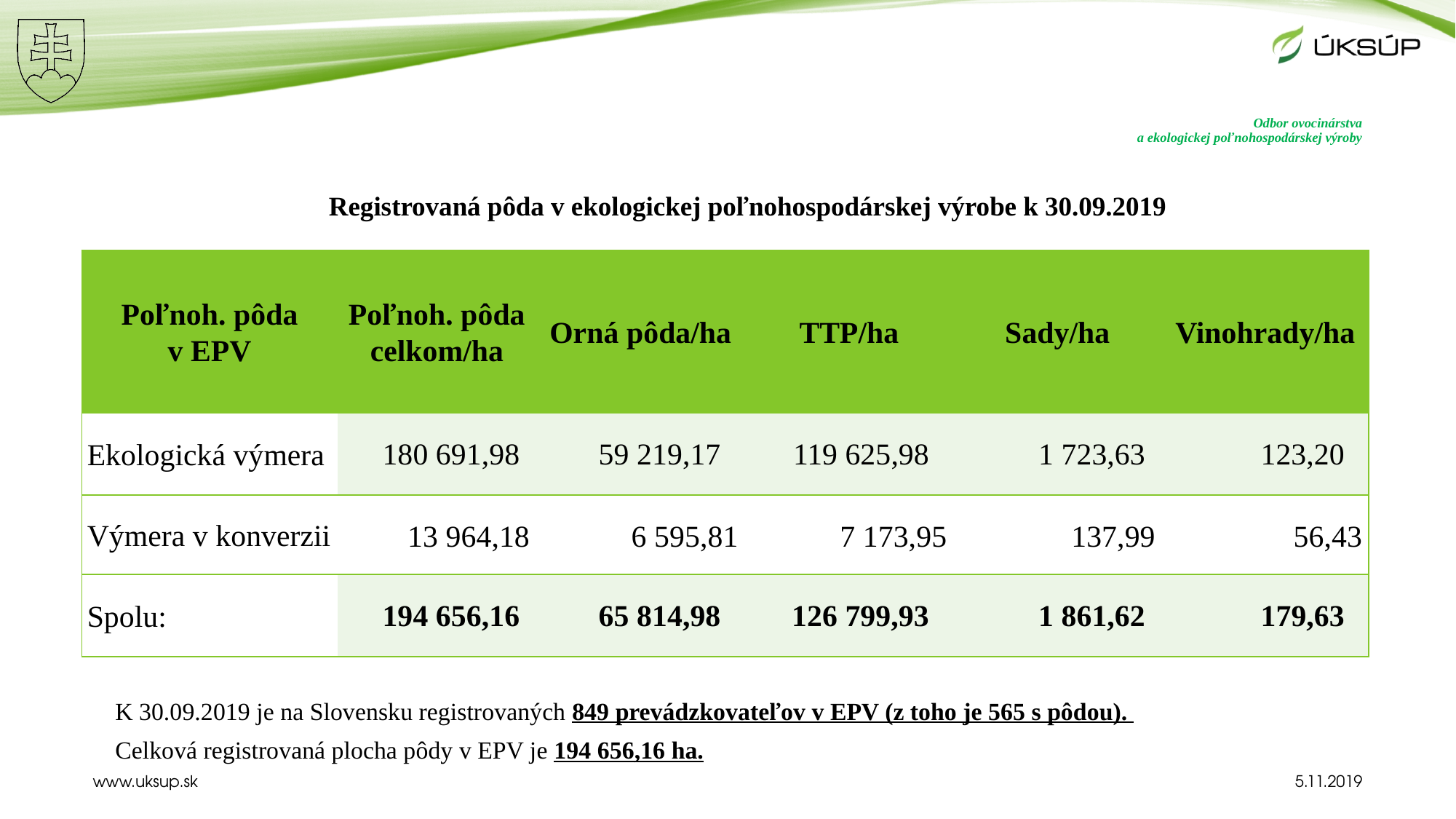

# Odbor ovocinárstva a ekologickej poľnohospodárskej výroby

Registrovaná pôda v ekologickej poľnohospodárskej výrobe k 30.09.2019

K 30.09.2019 je na Slovensku registrovaných 849 prevádzkovateľov v EPV (z toho je 565 s pôdou).
Celková registrovaná plocha pôdy v EPV je 194 656,16 ha.
| Poľnoh. pôda v EPV | Poľnoh. pôda celkom/ha | Orná pôda/ha | TTP/ha | Sady/ha | Vinohrady/ha |
| --- | --- | --- | --- | --- | --- |
| Ekologická výmera | 180 691,98 | 59 219,17 | 119 625,98 | 1 723,63 | 123,20 |
| Výmera v konverzii | 13 964,18 | 6 595,81 | 7 173,95 | 137,99 | 56,43 |
| Spolu: | 194 656,16 | 65 814,98 | 126 799,93 | 1 861,62 | 179,63 |
www.uksup.sk
5.11.2019